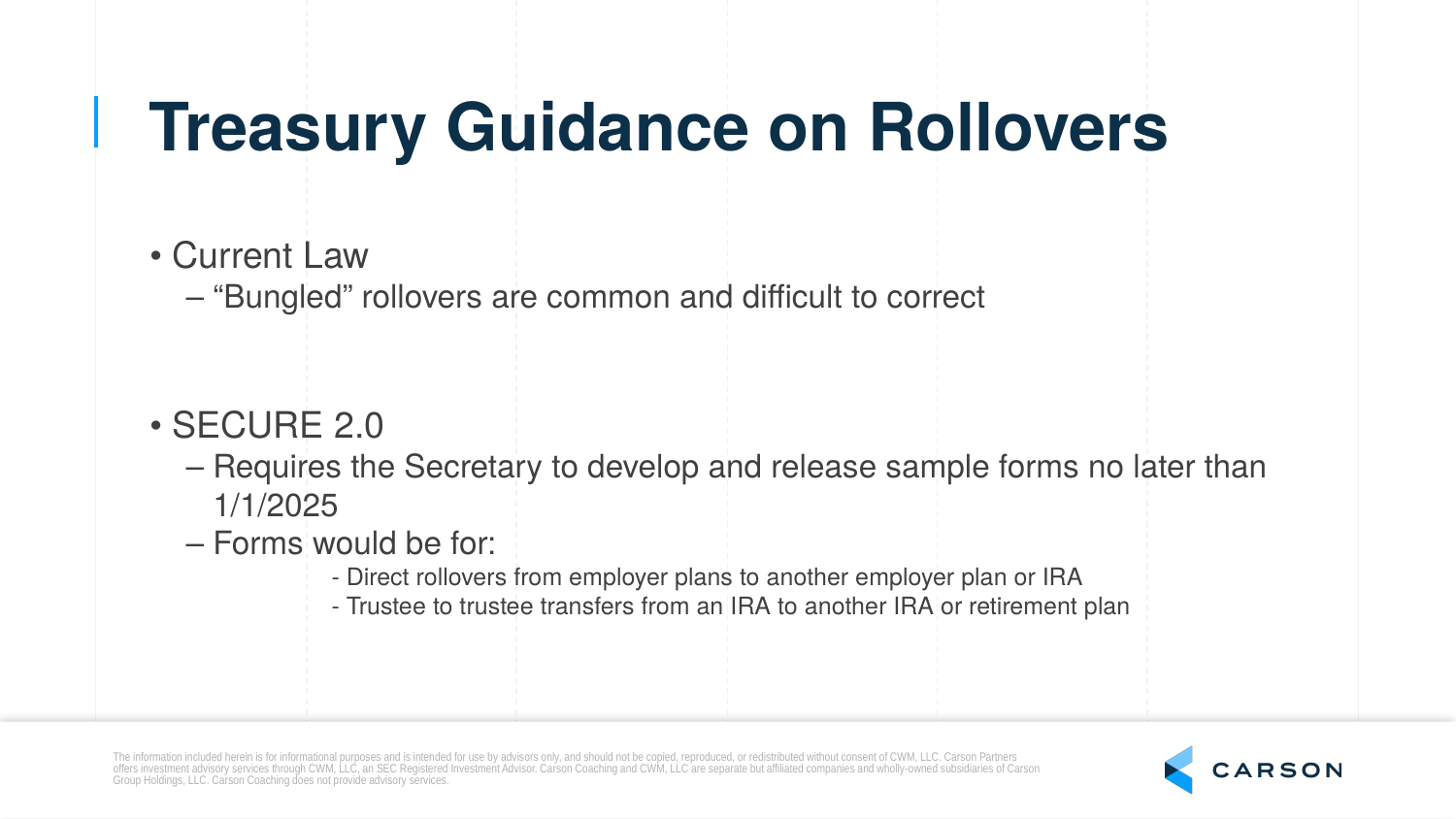

Treasury Guidance on Rollovers
• Current Law
	– “Bungled” rollovers are common and difficult to correct

• SECURE 2.0
	– Requires the Secretary to develop and release sample forms no later than
	   1/1/2025
	– Forms would be for:
 		- Direct rollovers from employer plans to another employer plan or IRA
 		- Trustee to trustee transfers from an IRA to another IRA or retirement plan